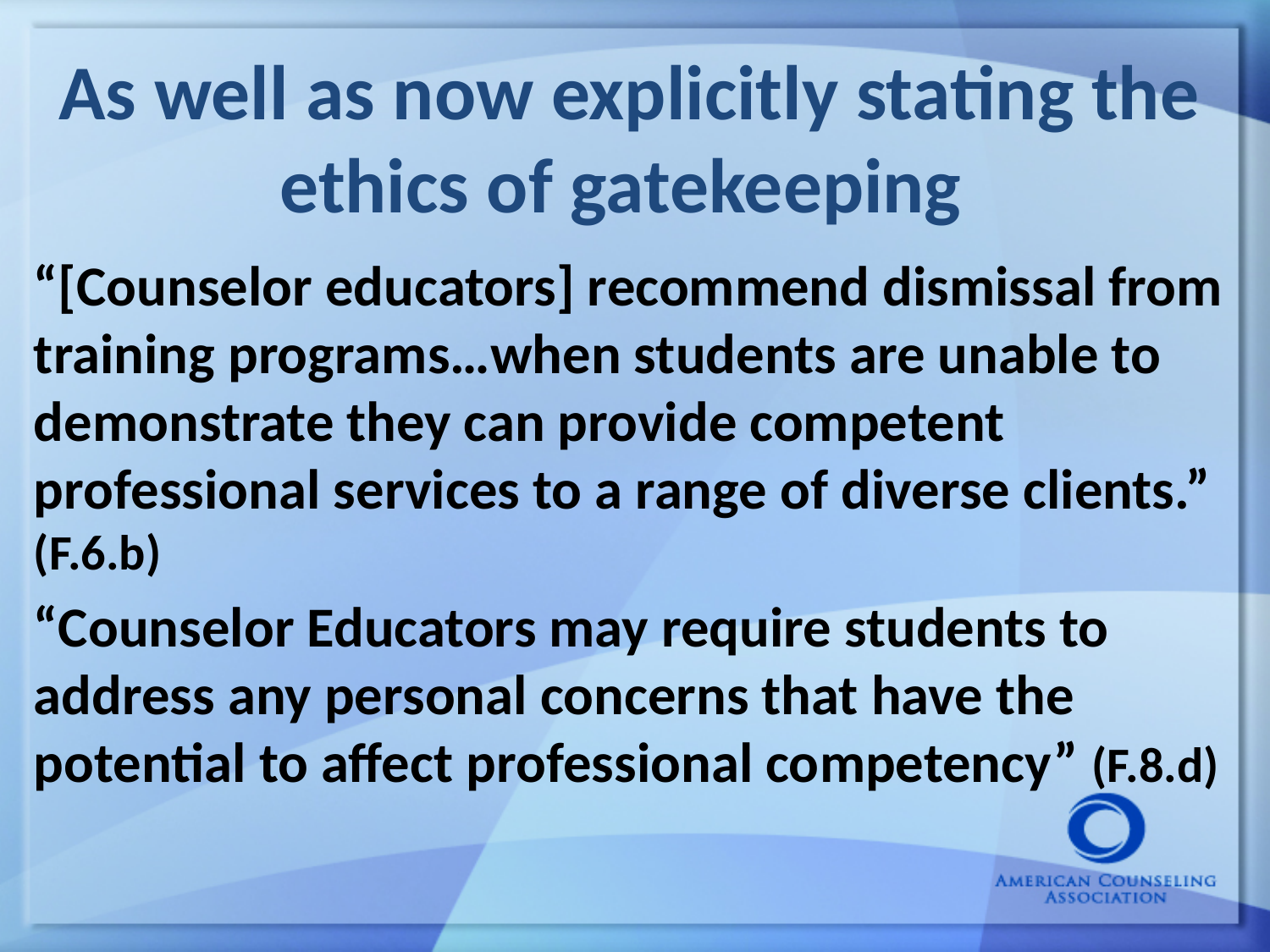

# As well as now explicitly stating the ethics of gatekeeping
“[Counselor educators] recommend dismissal from training programs…when students are unable to demonstrate they can provide competent professional services to a range of diverse clients.” (F.6.b)
“Counselor Educators may require students to address any personal concerns that have the potential to affect professional competency” (F.8.d)